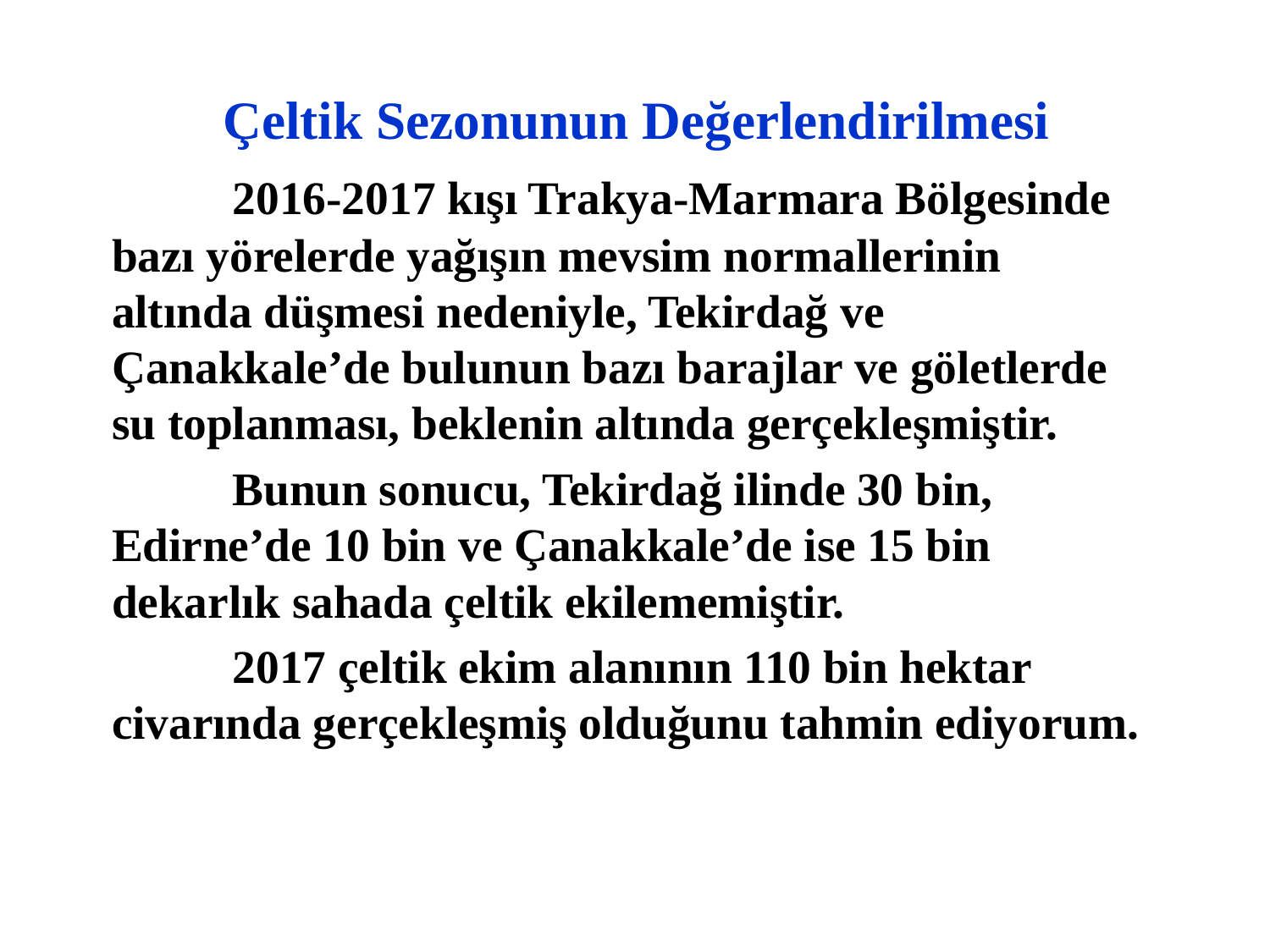

Çeltik Sezonunun Değerlendirilmesi
 	2016-2017 kışı Trakya-Marmara Bölgesinde bazı yörelerde yağışın mevsim normallerinin altında düşmesi nedeniyle, Tekirdağ ve Çanakkale’de bulunun bazı barajlar ve göletlerde su toplanması, beklenin altında gerçekleşmiştir.
	Bunun sonucu, Tekirdağ ilinde 30 bin, Edirne’de 10 bin ve Çanakkale’de ise 15 bin dekarlık sahada çeltik ekilememiştir.
     	2017 çeltik ekim alanının 110 bin hektar civarında gerçekleşmiş olduğunu tahmin ediyorum.